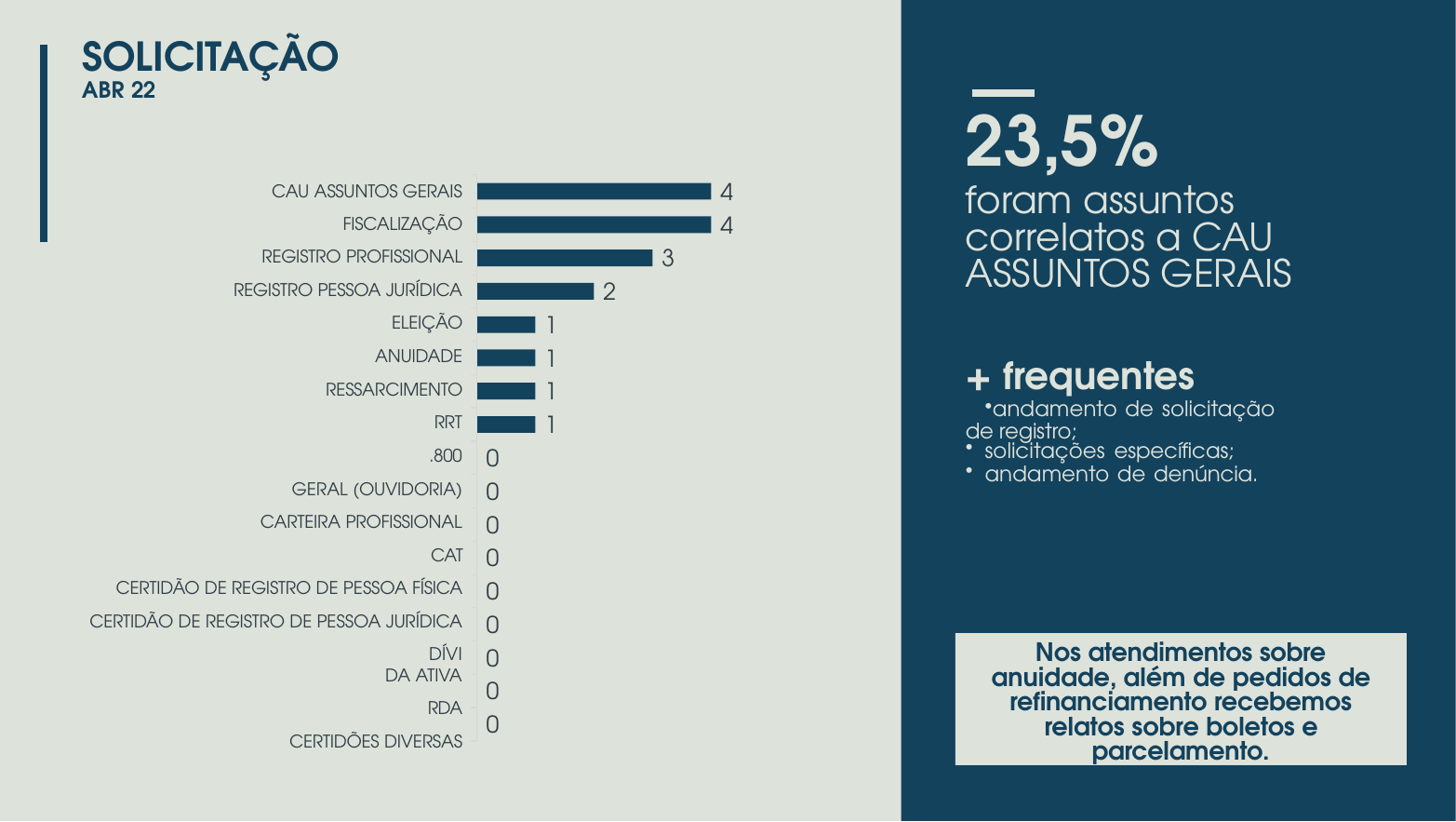

# SOLICITAÇÃO
ABR 22

23,5%
foram assuntos correlatos a CAU ASSUNTOS GERAIS
4
4

CAU ASSUNTOS GERAIS
FISCALIZAÇÃO REGISTRO PROFISSIONAL REGISTRO PESSOA JURÍDICA
ELEIÇÃO ANUIDADE RESSARCIMENTO
RRT
.800
GERAL (OUVIDORIA) CARTEIRA PROFISSIONAL
CAT CERTIDÃO DE REGISTRO DE PESSOA FÍSICA CERTIDÃO DE REGISTRO DE PESSOA JURÍDICA
DÍVIDA ATIVA
RDA CERTIDÕES DIVERSAS
3
2
1
1
1
1
+ frequentes
andamento de solicitação de registro;
solicitações específicas;
andamento de denúncia.
0
0
0
0
0
0
0
0
0
Nos atendimentos sobre anuidade, além de pedidos de refinanciamento recebemos relatos sobre boletos e parcelamento.